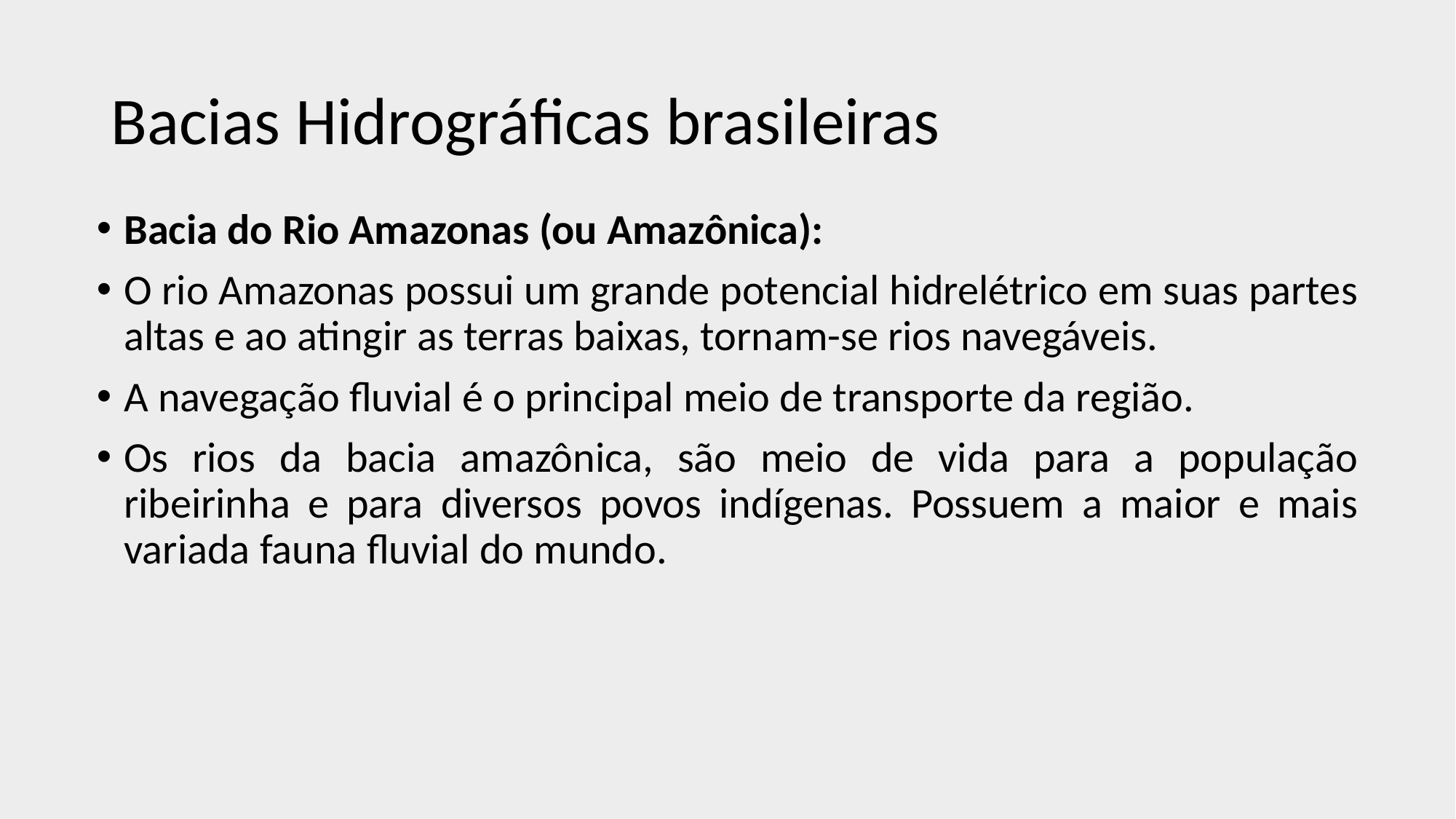

# Bacias Hidrográficas brasileiras
Bacia do Rio Amazonas (ou Amazônica):
O rio Amazonas possui um grande potencial hidrelétrico em suas partes altas e ao atingir as terras baixas, tornam-se rios navegáveis.
A navegação fluvial é o principal meio de transporte da região.
Os rios da bacia amazônica, são meio de vida para a população ribeirinha e para diversos povos indígenas. Possuem a maior e mais variada fauna fluvial do mundo.